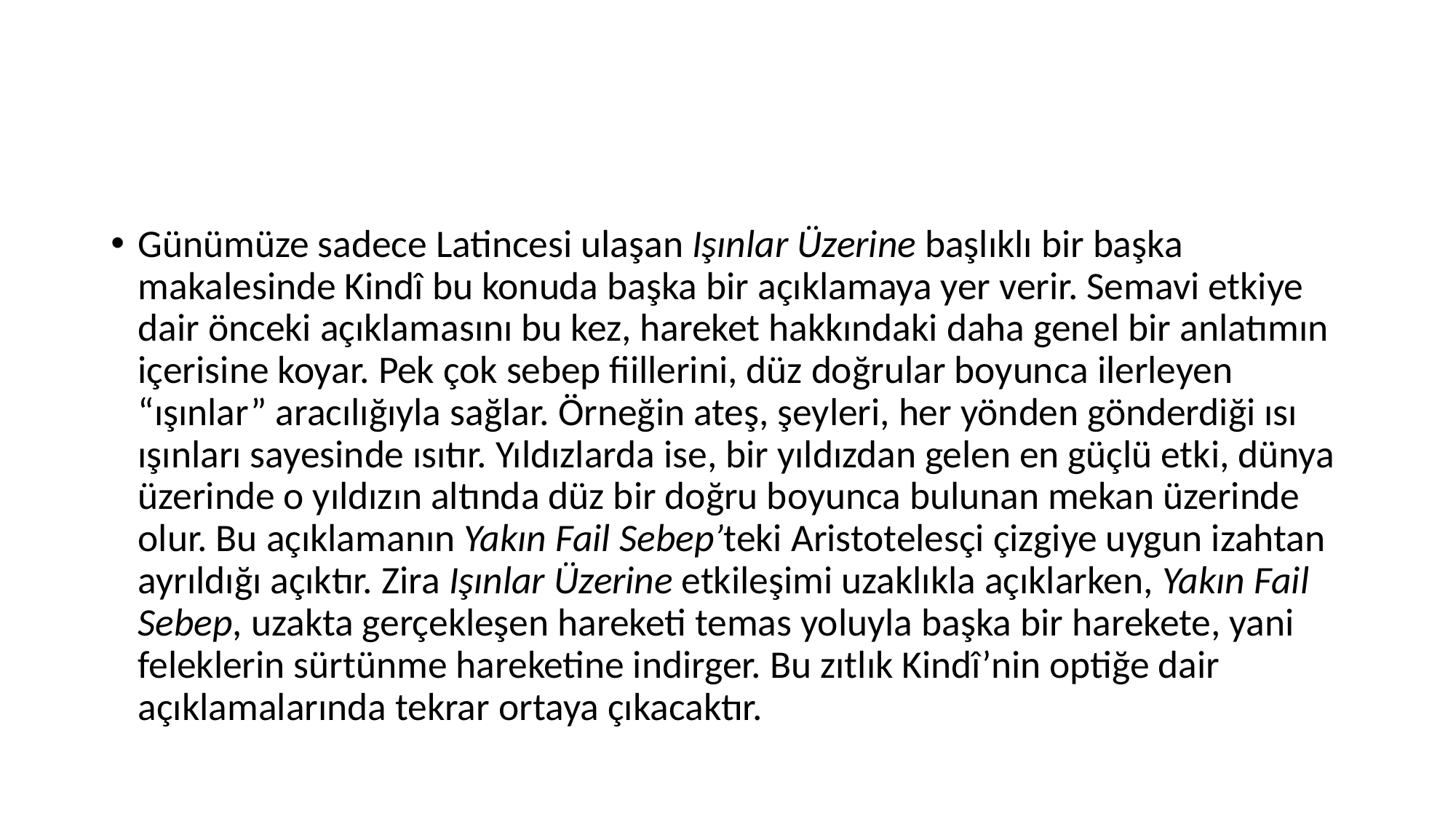

#
Günümüze sadece Latincesi ulaşan Işınlar Üzerine başlıklı bir başka makalesinde Kindî bu konuda başka bir açıklamaya yer verir. Semavi etkiye dair önceki açıklamasını bu kez, hareket hakkındaki daha genel bir anlatımın içerisine koyar. Pek çok sebep fiillerini, düz doğrular boyunca ilerleyen “ışınlar” aracılığıyla sağlar. Örneğin ateş, şeyleri, her yönden gönderdiği ısı ışınları sayesinde ısıtır. Yıldızlarda ise, bir yıldızdan gelen en güçlü etki, dünya üzerinde o yıldızın altında düz bir doğru boyunca bulunan mekan üzerinde olur. Bu açıklamanın Yakın Fail Sebep’teki Aristotelesçi çizgiye uygun izahtan ayrıldığı açıktır. Zira Işınlar Üzerine etkileşimi uzaklıkla açıklarken, Yakın Fail Sebep, uzakta gerçekleşen hareketi temas yoluyla başka bir harekete, yani feleklerin sürtünme hareketine indirger. Bu zıtlık Kindî’nin optiğe dair açıklamalarında tekrar ortaya çıkacaktır.